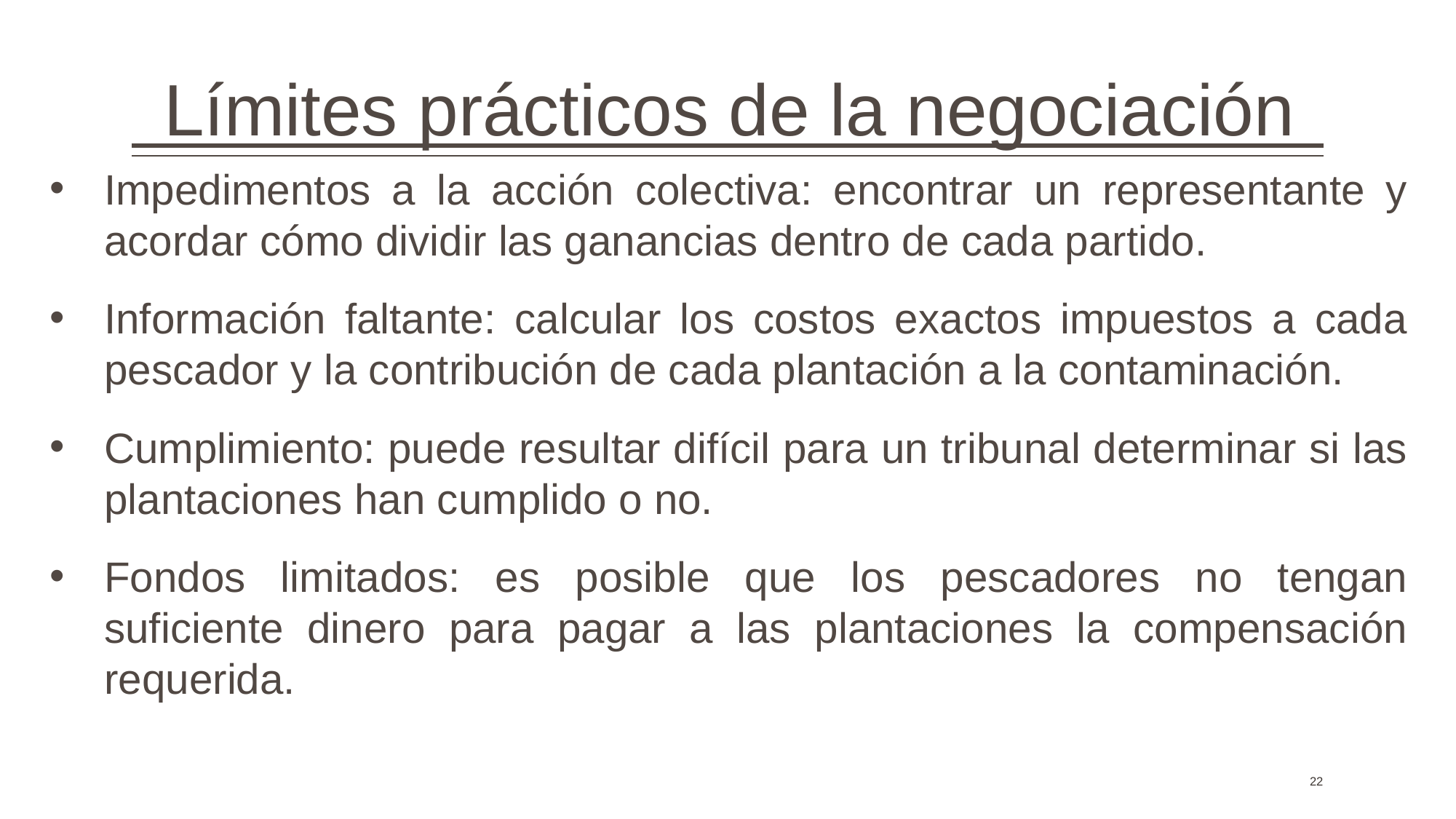

# Límites prácticos de la negociación
Impedimentos a la acción colectiva: encontrar un representante y acordar cómo dividir las ganancias dentro de cada partido.
Información faltante: calcular los costos exactos impuestos a cada pescador y la contribución de cada plantación a la contaminación.
Cumplimiento: puede resultar difícil para un tribunal determinar si las plantaciones han cumplido o no.
Fondos limitados: es posible que los pescadores no tengan suficiente dinero para pagar a las plantaciones la compensación requerida.
22